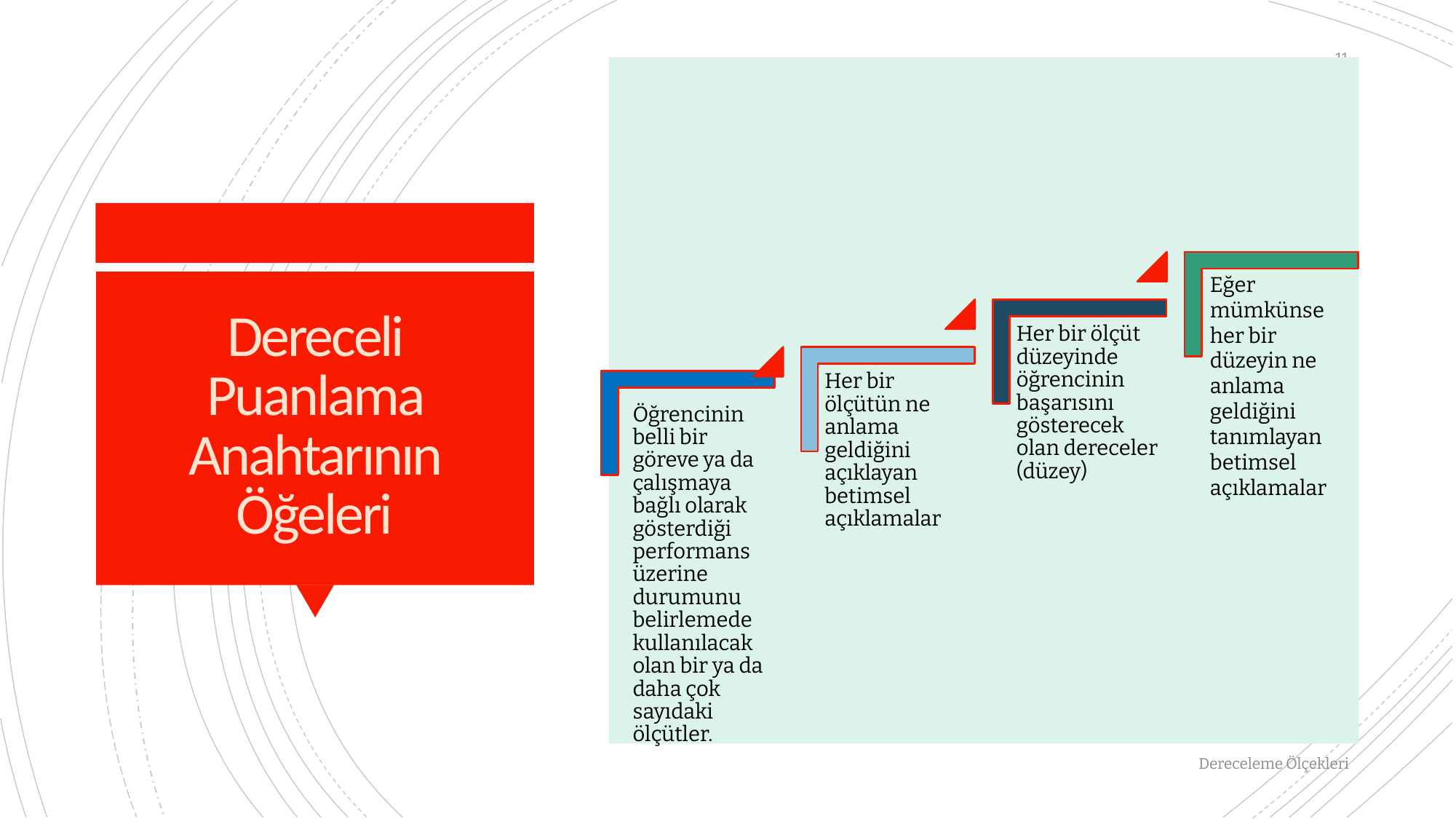

11
Öğrencinin belli bir göreve ya da çalışmaya bağlı olarak gösterdiği performans üzerine durumunu belirlemede kullanılacak olan bir ya da daha çok sayıdaki ölçütler.
Her bir ölçütün ne anlama geldiğini açıklayan betimsel açıklamalar
Her bir ölçüt düzeyinde öğrencinin başarısını gösterecek olan dereceler (düzey)

Eğer mümkünse her bir düzeyin ne anlama geldiğini tanımlayanbetimsel açıklamalar
# Dereceli Puanlama Anahtarının Öğeleri
Dereceleme Ölçekleri